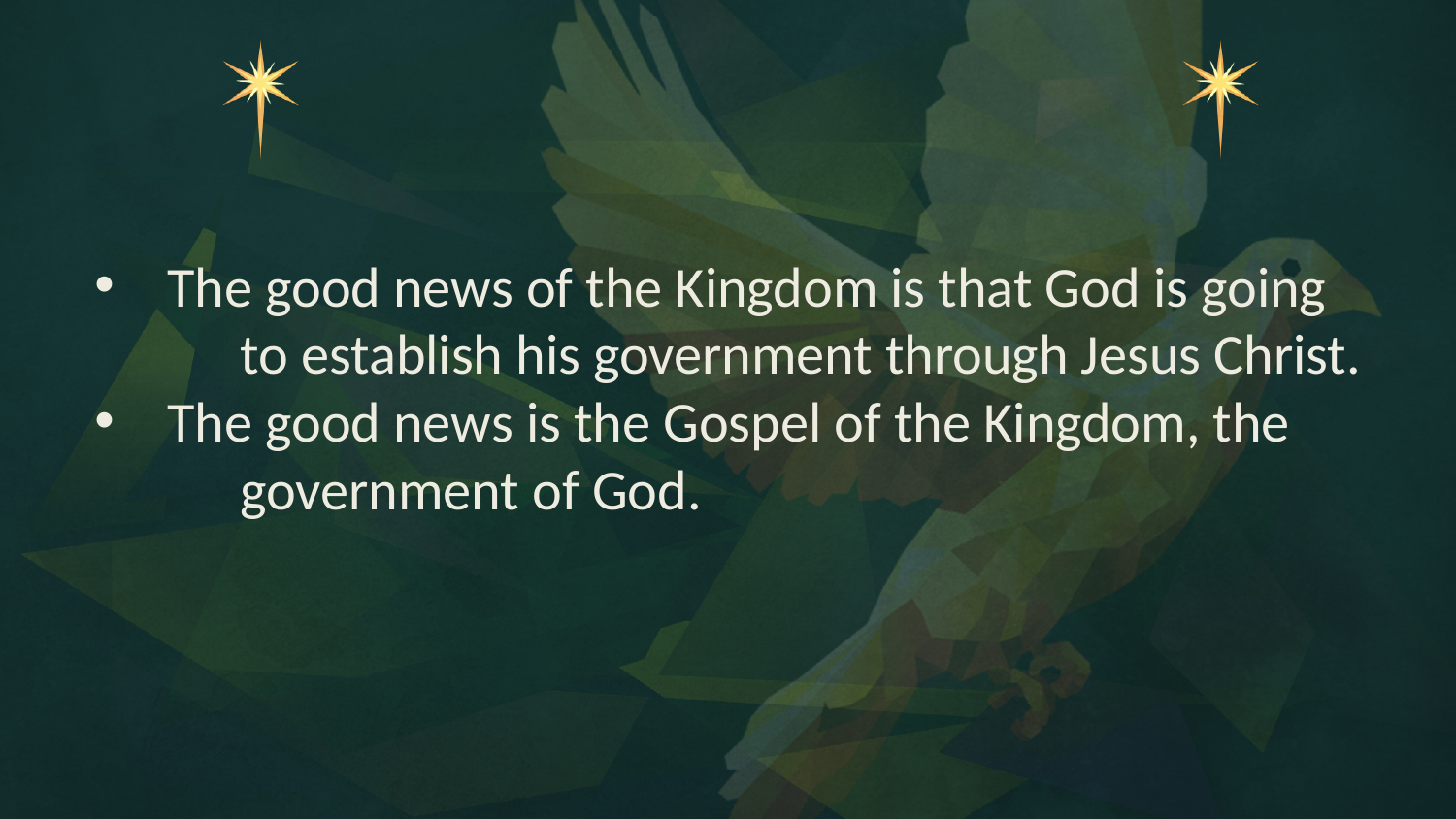

The good news of the Kingdom is that God is going
	to establish his government through Jesus Christ.
The good news is the Gospel of the Kingdom, the
	government of God.